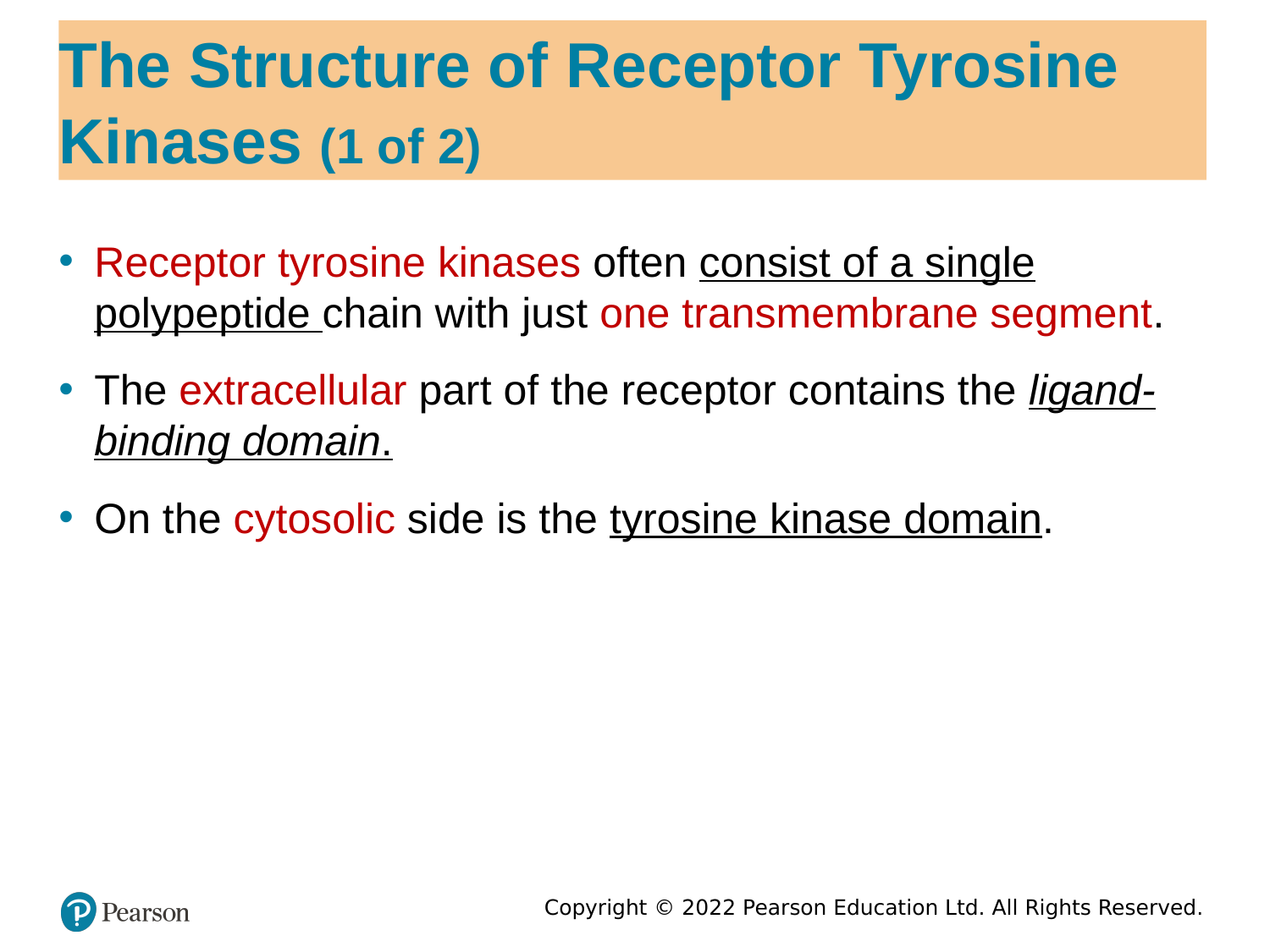

# The Structure of Receptor Tyrosine Kinases (1 of 2)
Receptor tyrosine kinases often consist of a single polypeptide chain with just one transmembrane segment.
The extracellular part of the receptor contains the ligand-binding domain.
On the cytosolic side is the tyrosine kinase domain.